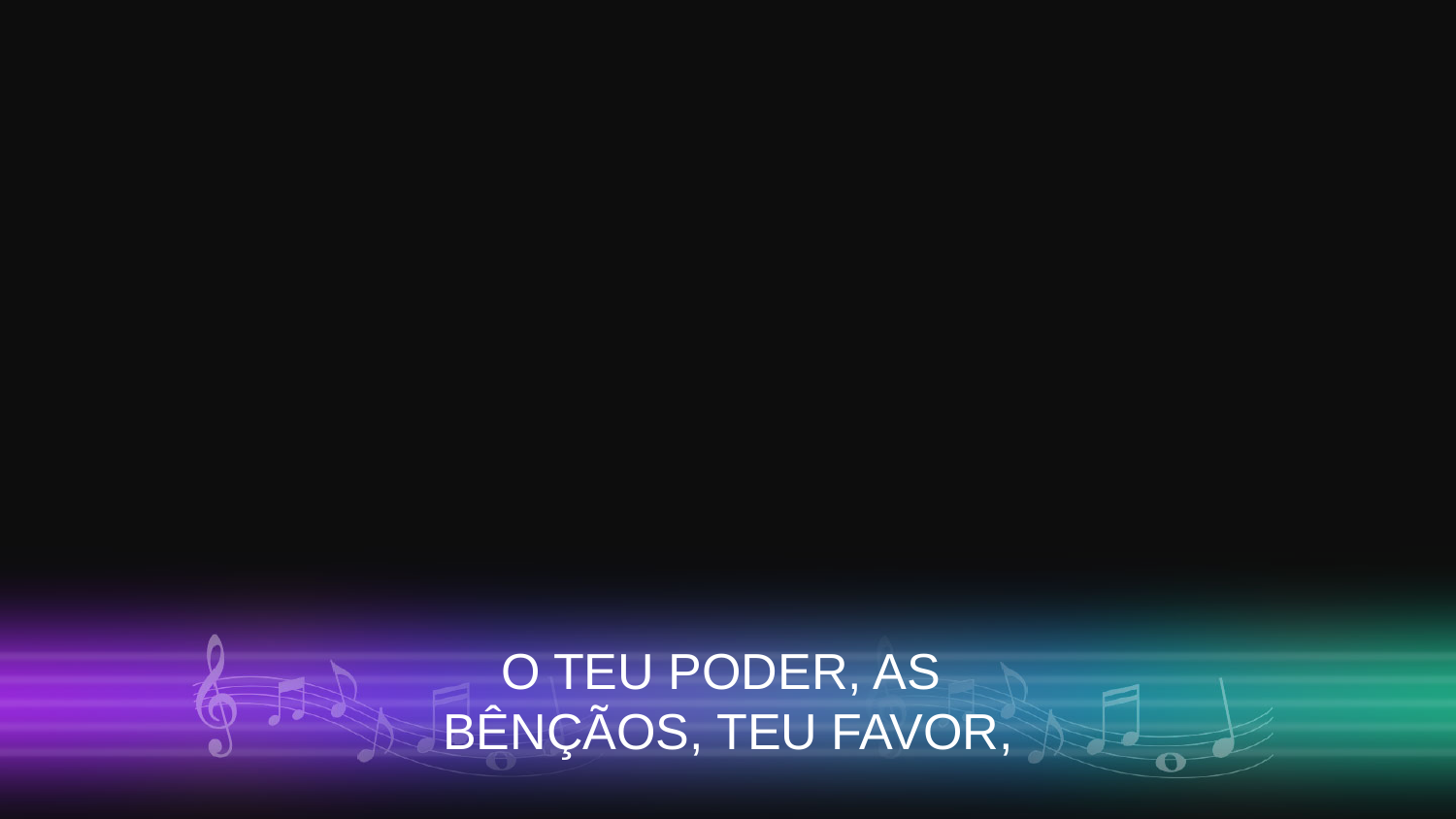

O TEU PODER, AS
BÊNÇÃOS, TEU FAVOR,